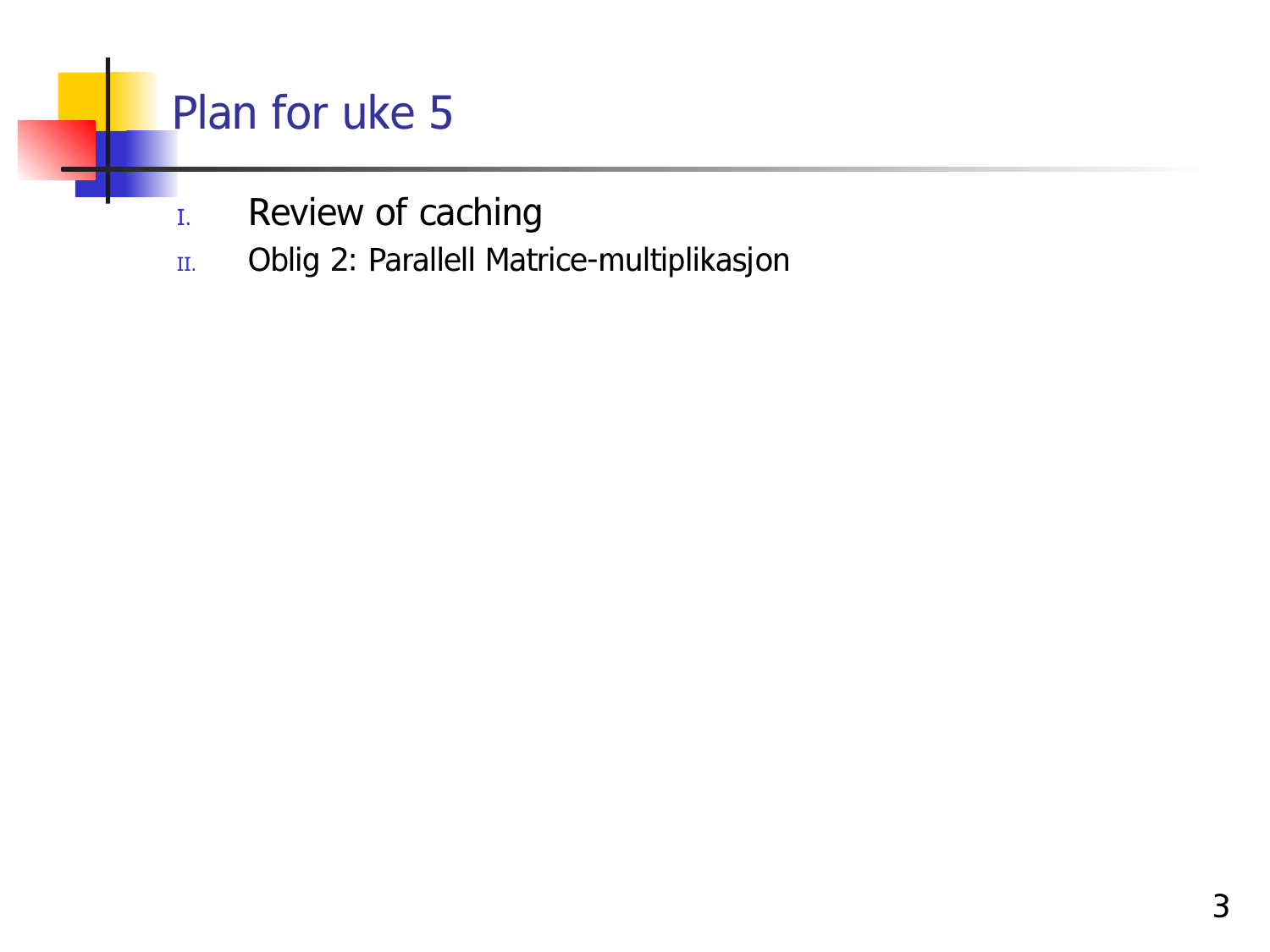

# Plan for uke 5
Review of caching
Oblig 2: Parallell Matrice-multiplikasjon
3